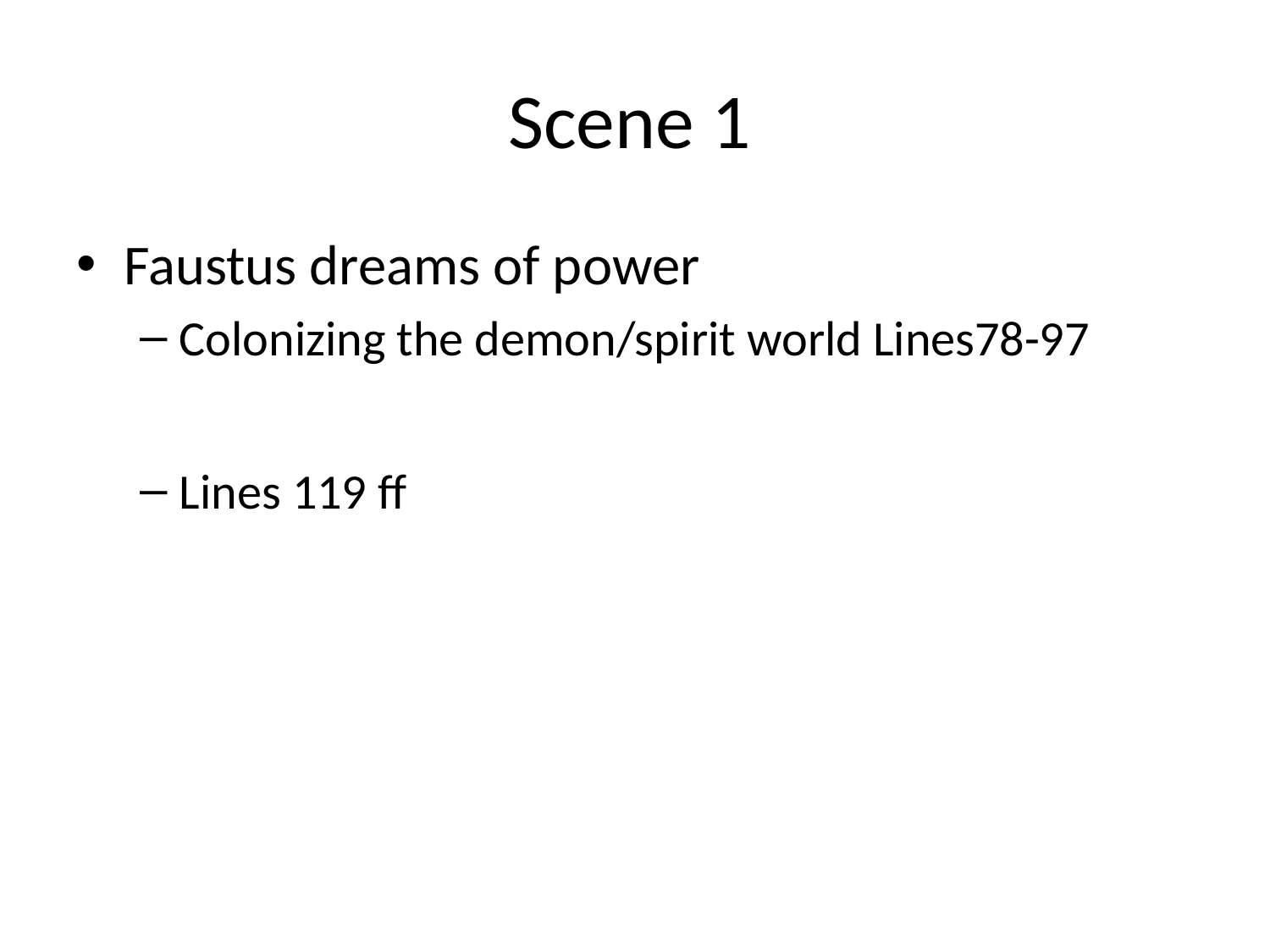

# Scene 1
Faustus dreams of power
Colonizing the demon/spirit world Lines78-97

Lines 119 ff